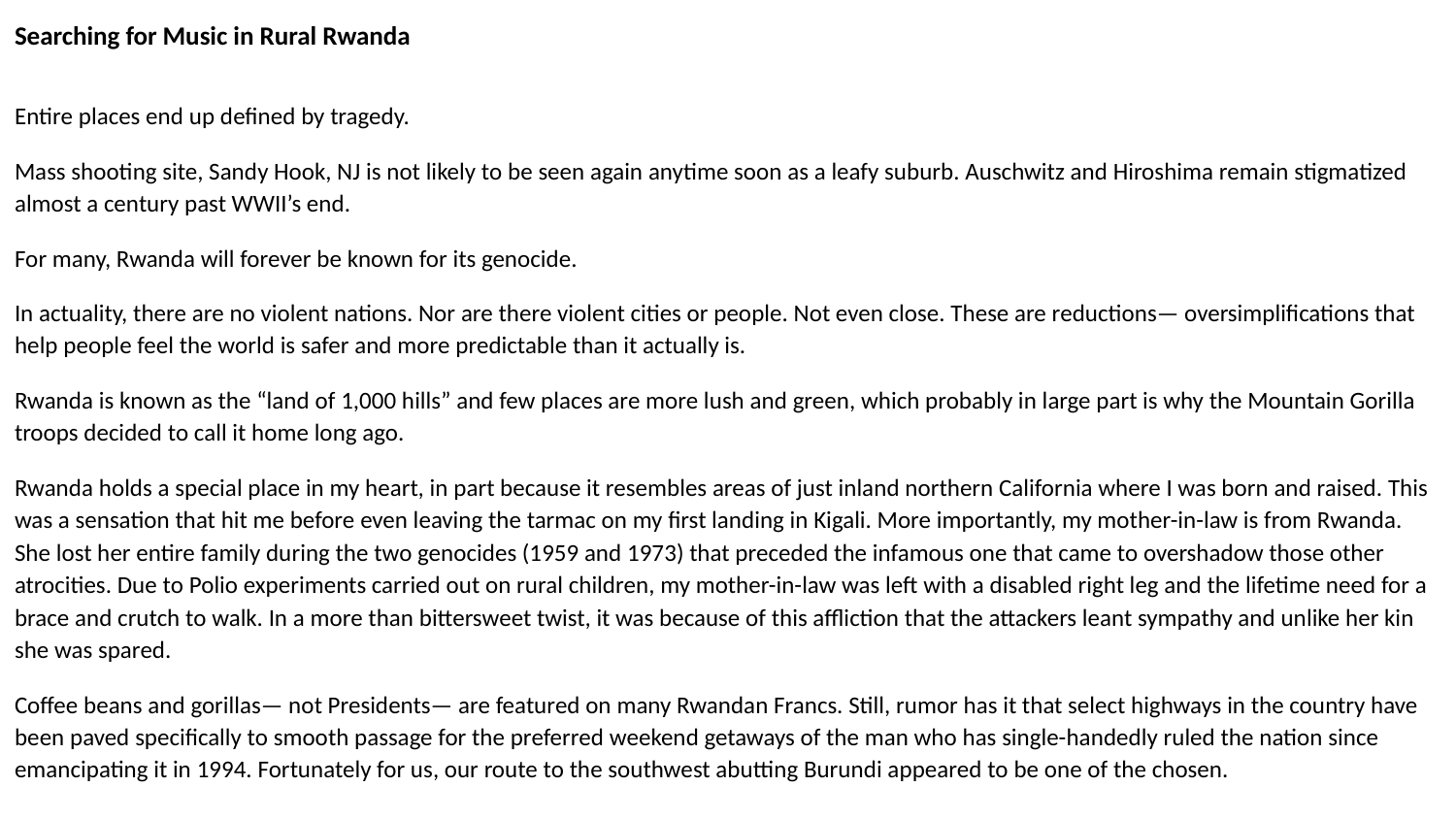

Searching for Music in Rural Rwanda
Entire places end up defined by tragedy.
Mass shooting site, Sandy Hook, NJ is not likely to be seen again anytime soon as a leafy suburb. Auschwitz and Hiroshima remain stigmatized almost a century past WWII’s end.
For many, Rwanda will forever be known for its genocide.
In actuality, there are no violent nations. Nor are there violent cities or people. Not even close. These are reductions— oversimplifications that help people feel the world is safer and more predictable than it actually is.
Rwanda is known as the “land of 1,000 hills” and few places are more lush and green, which probably in large part is why the Mountain Gorilla troops decided to call it home long ago.
Rwanda holds a special place in my heart, in part because it resembles areas of just inland northern California where I was born and raised. This was a sensation that hit me before even leaving the tarmac on my first landing in Kigali. More importantly, my mother-in-law is from Rwanda. She lost her entire family during the two genocides (1959 and 1973) that preceded the infamous one that came to overshadow those other atrocities. Due to Polio experiments carried out on rural children, my mother-in-law was left with a disabled right leg and the lifetime need for a brace and crutch to walk. In a more than bittersweet twist, it was because of this affliction that the attackers leant sympathy and unlike her kin she was spared.
Coffee beans and gorillas— not Presidents— are featured on many Rwandan Francs. Still, rumor has it that select highways in the country have been paved specifically to smooth passage for the preferred weekend getaways of the man who has single-handedly ruled the nation since emancipating it in 1994. Fortunately for us, our route to the southwest abutting Burundi appeared to be one of the chosen.